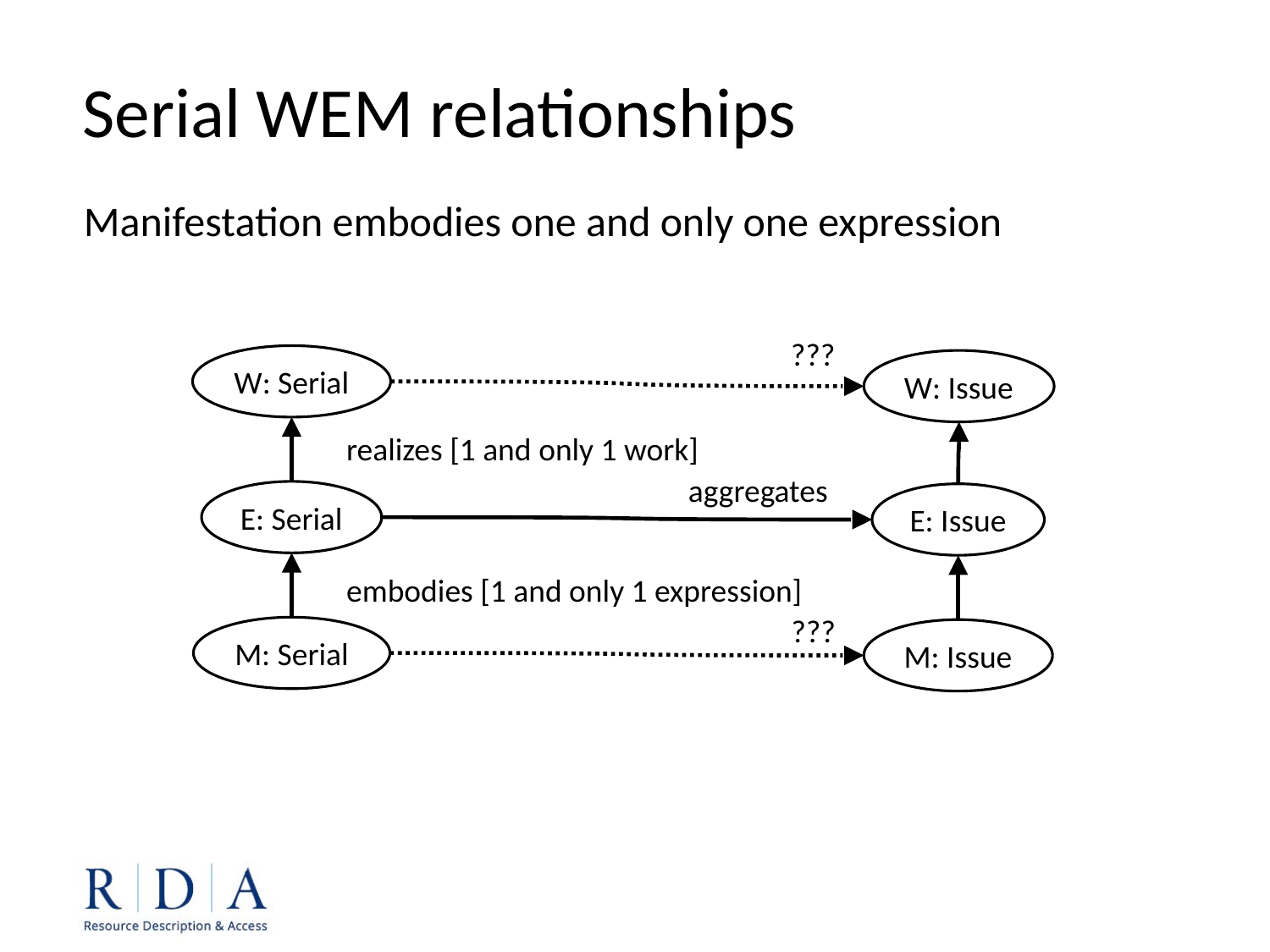

Serial WEM relationships
Manifestation embodies one and only one expression
???
W: Serial
W: Issue
realizes [1 and only 1 work]
aggregates
E: Serial
E: Issue
embodies [1 and only 1 expression]
???
M: Serial
M: Issue